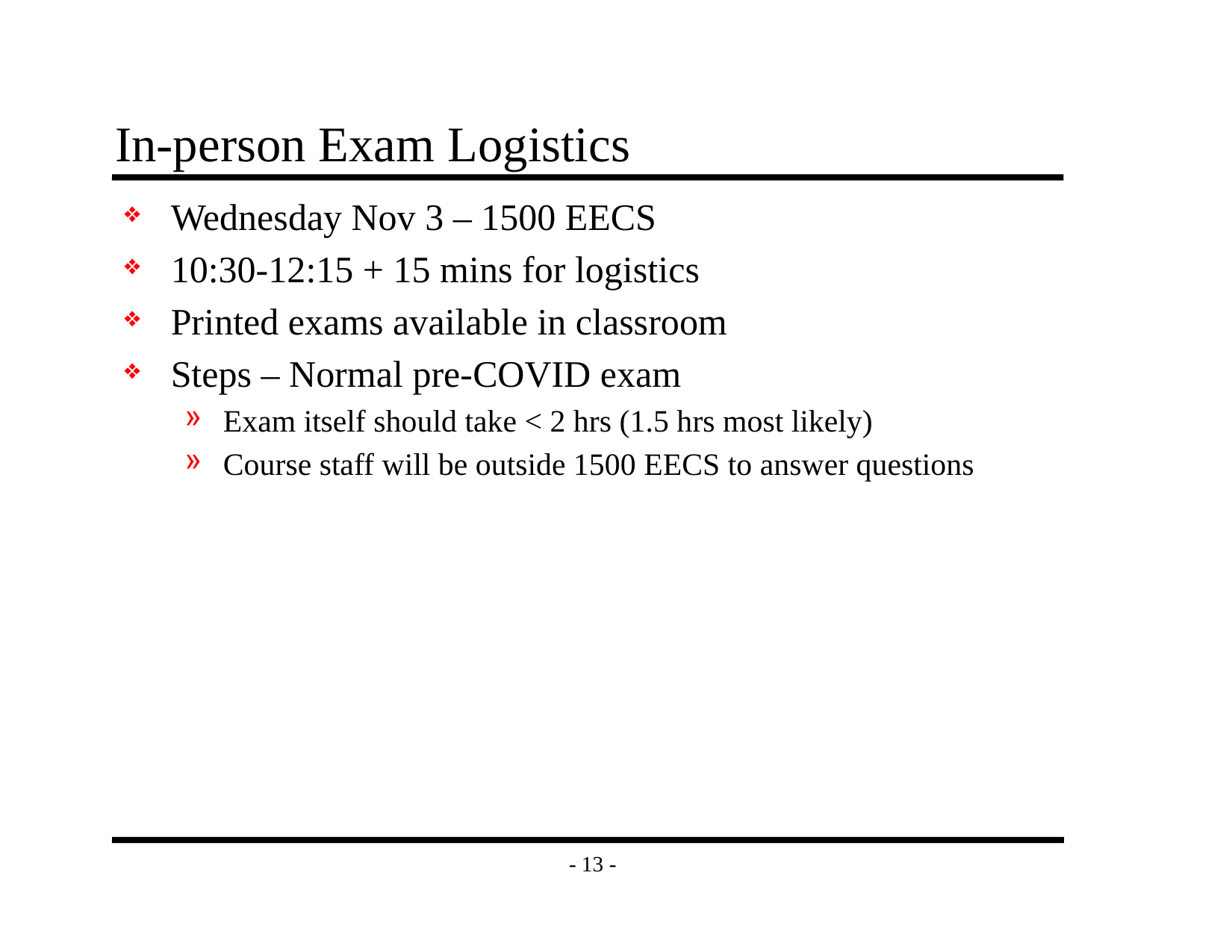

# In-person Exam Logistics
Wednesday Nov 3 – 1500 EECS
10:30-12:15 + 15 mins for logistics
Printed exams available in classroom
Steps – Normal pre-COVID exam
Exam itself should take < 2 hrs (1.5 hrs most likely)
Course staff will be outside 1500 EECS to answer questions